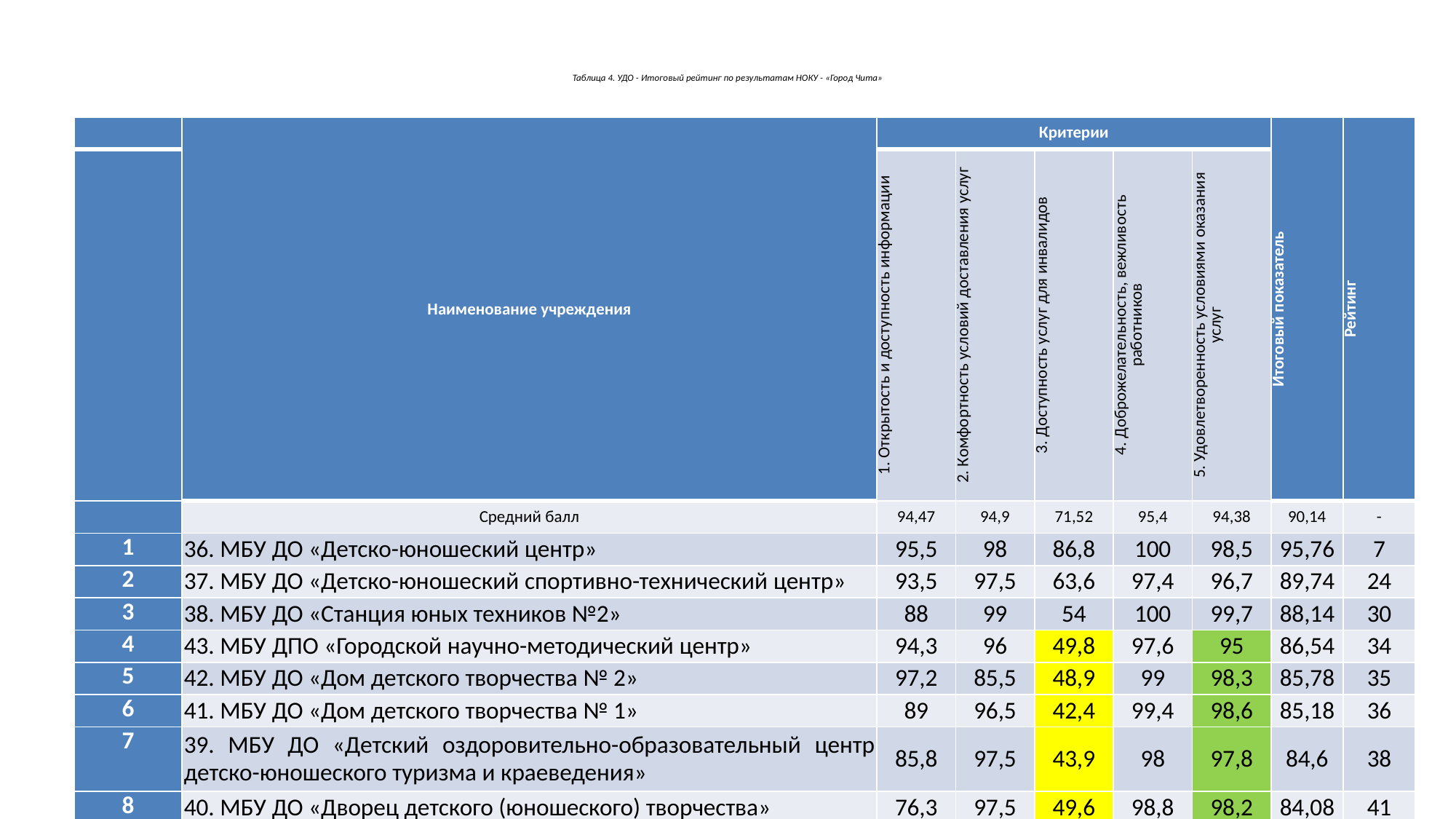

# Таблица 4. УДО - Итоговый рейтинг по результатам НОКУ - «Город Чита»
|  | Наименование учреждения | Критерии |  |  |  |  | Итоговый показатель | Рейтинг |
| --- | --- | --- | --- | --- | --- | --- | --- | --- |
|  |  | 1. Открытость и доступность информации | 2. Комфортность условий доставления услуг | 3. Доступность услуг для инвалидов | 4. Доброжелательность, вежливость работников | 5. Удовлетворенность условиями оказания услуг |  |  |
|  | Средний балл | 94,47 | 94,9 | 71,52 | 95,4 | 94,38 | 90,14 | - |
| 1 | 36. МБУ ДО «Детско-юношеский центр» | 95,5 | 98 | 86,8 | 100 | 98,5 | 95,76 | 7 |
| 2 | 37. МБУ ДО «Детско-юношеский спортивно-технический центр» | 93,5 | 97,5 | 63,6 | 97,4 | 96,7 | 89,74 | 24 |
| 3 | 38. МБУ ДО «Станция юных техников №2» | 88 | 99 | 54 | 100 | 99,7 | 88,14 | 30 |
| 4 | 43. МБУ ДПО «Городской научно-методический центр» | 94,3 | 96 | 49,8 | 97,6 | 95 | 86,54 | 34 |
| 5 | 42. МБУ ДО «Дом детского творчества № 2» | 97,2 | 85,5 | 48,9 | 99 | 98,3 | 85,78 | 35 |
| 6 | 41. МБУ ДО «Дом детского творчества № 1» | 89 | 96,5 | 42,4 | 99,4 | 98,6 | 85,18 | 36 |
| 7 | 39. МБУ ДО «Детский оздоровительно-образовательный центр детско-юношеского туризма и краеведения» | 85,8 | 97,5 | 43,9 | 98 | 97,8 | 84,6 | 38 |
| 8 | 40. МБУ ДО «Дворец детского (юношеского) творчества» | 76,3 | 97,5 | 49,6 | 98,8 | 98,2 | 84,08 | 41 |